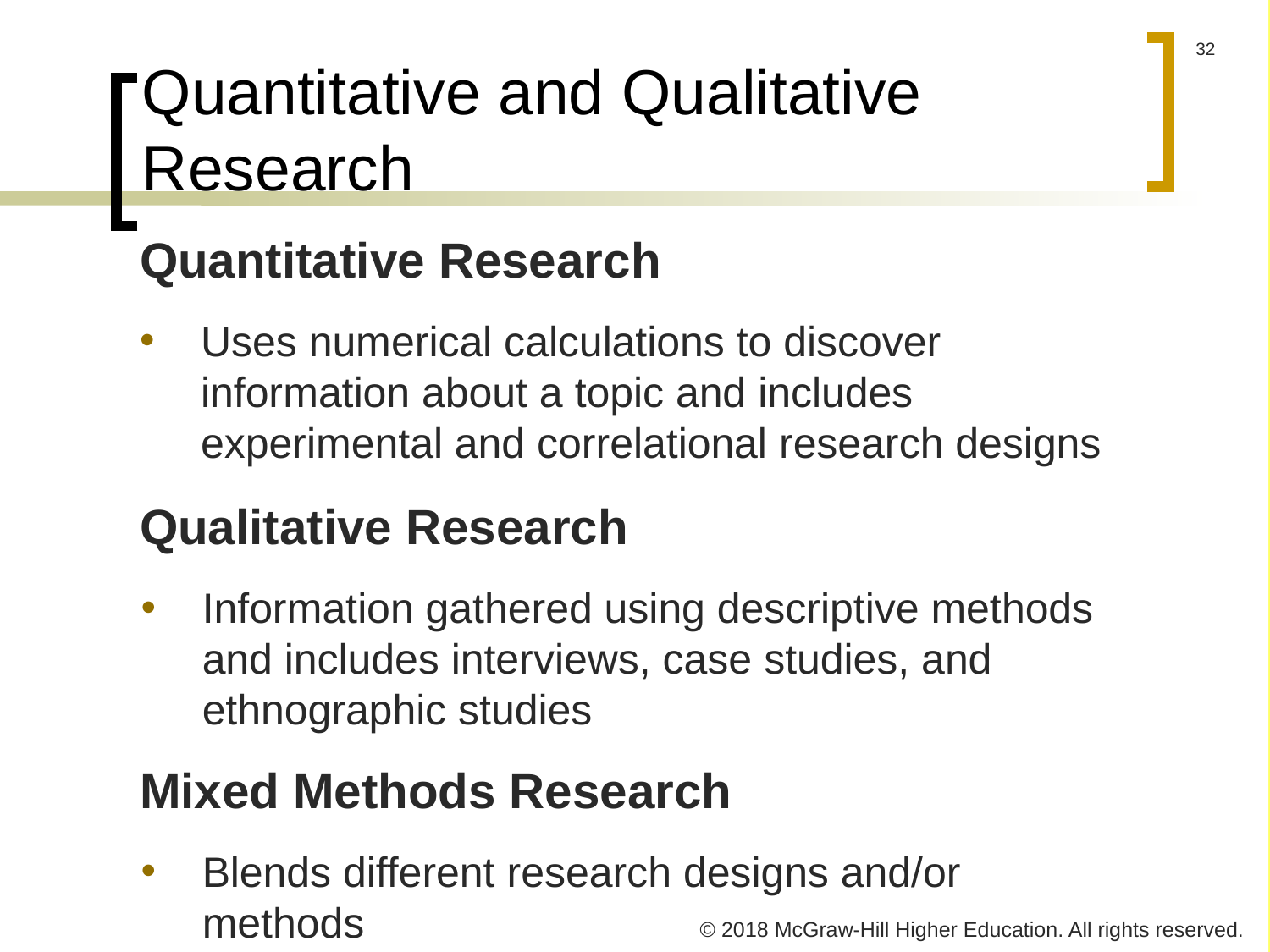

# Quantitative and Qualitative Research
Quantitative Research
Uses numerical calculations to discover information about a topic and includes experimental and correlational research designs
Qualitative Research
Information gathered using descriptive methods and includes interviews, case studies, and ethnographic studies
Mixed Methods Research
Blends different research designs and/or methods